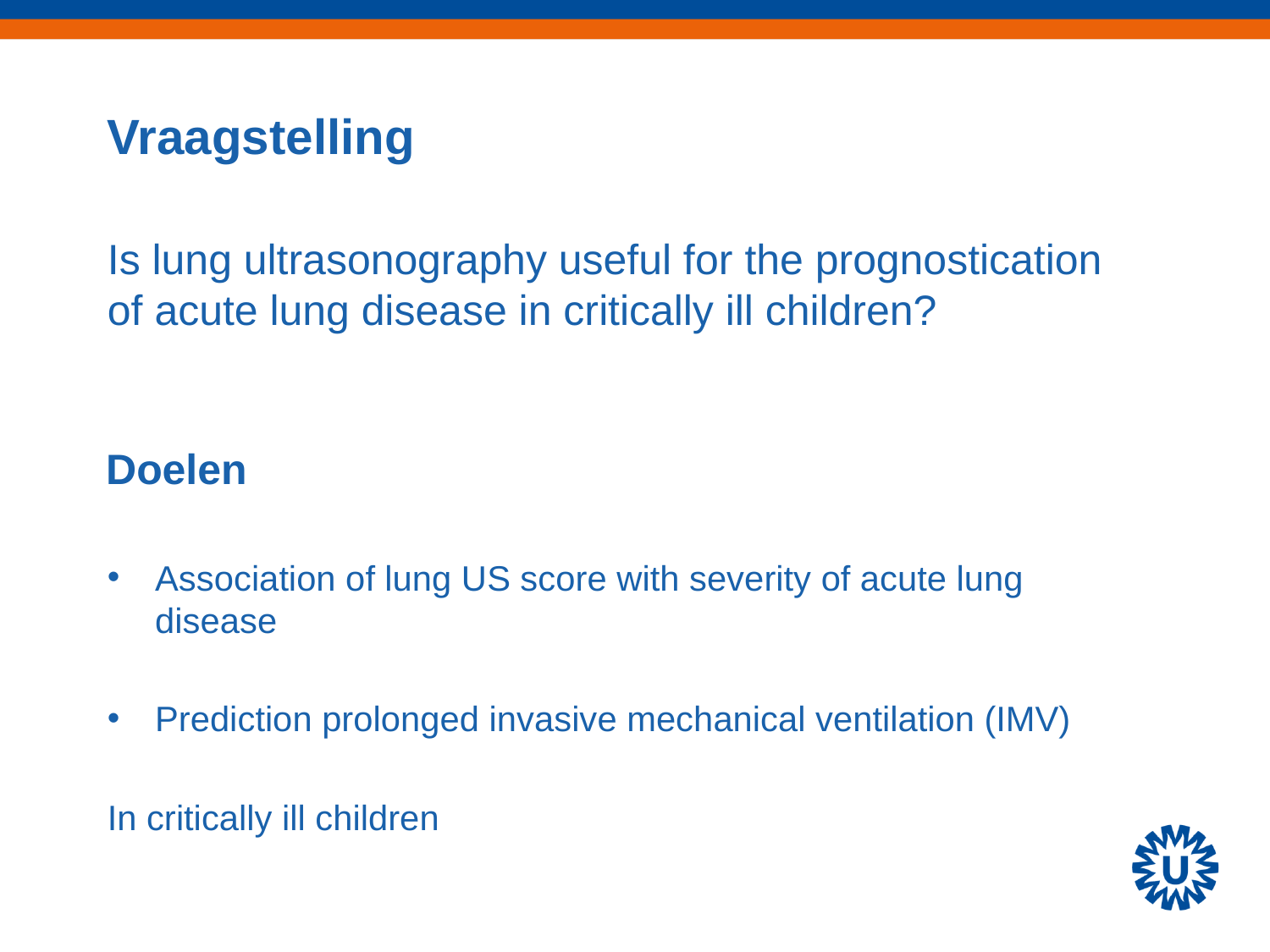

# Vraagstelling
Is lung ultrasonography useful for the prognostication of acute lung disease in critically ill children?

Doelen
Association of lung US score with severity of acute lung disease

Prediction prolonged invasive mechanical ventilation (IMV)

In critically ill children